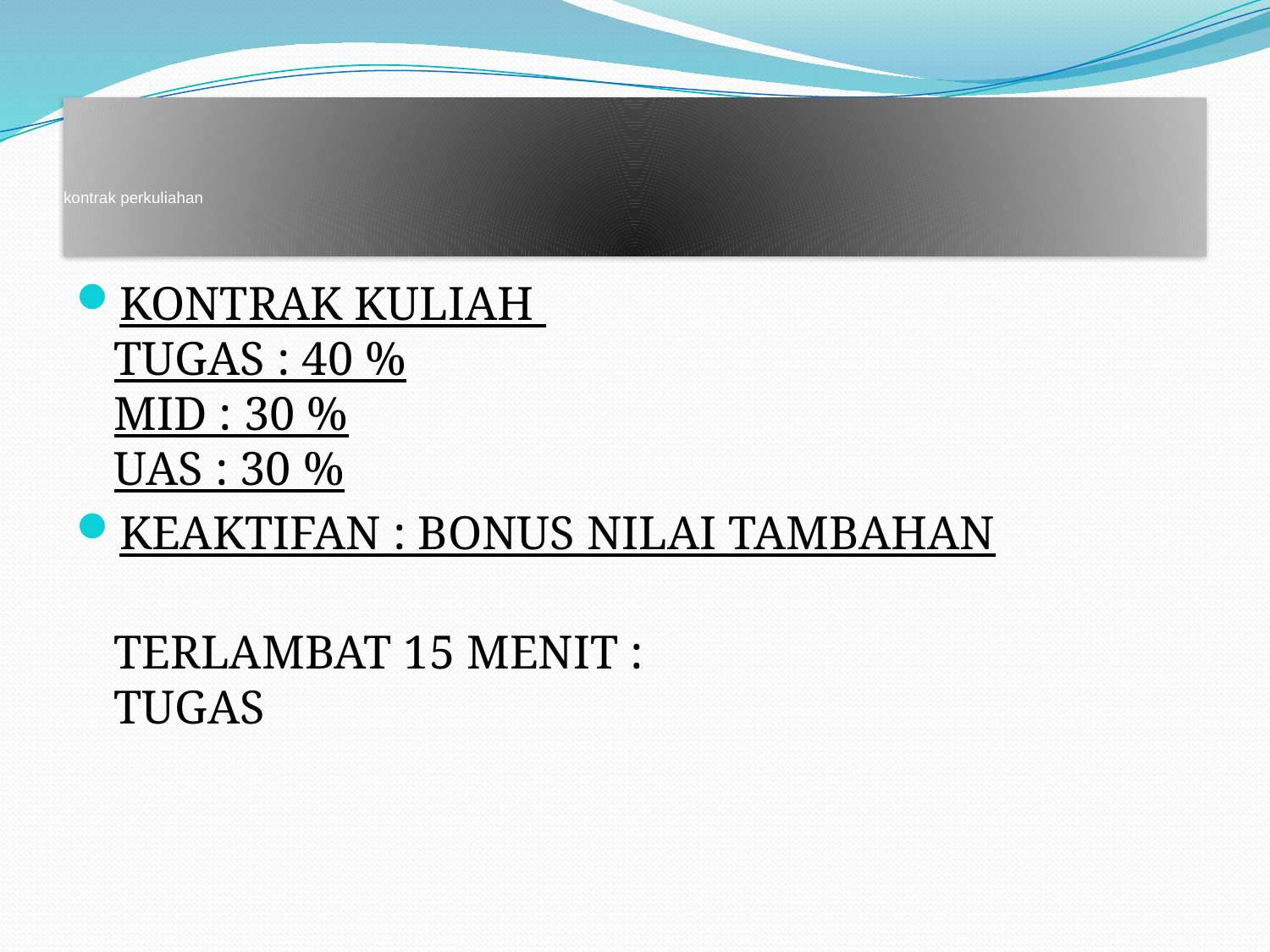

# kontrak perkuliahan
KONTRAK KULIAH
TUGAS : 40 %
MID : 30 %
UAS : 30 %
KEAKTIFAN : BONUS NILAI TAMBAHAN
TERLAMBAT 15 MENIT :
TUGAS